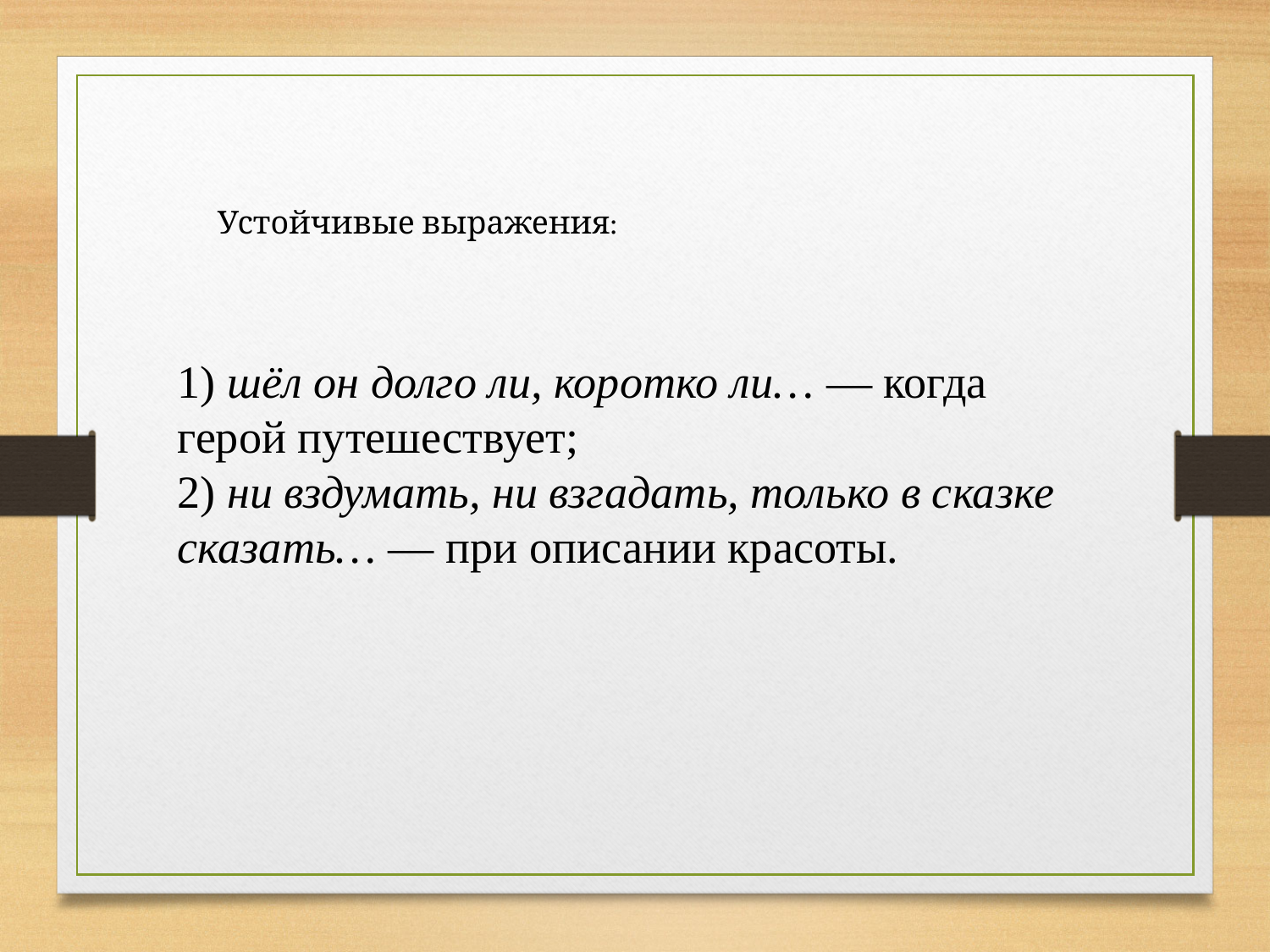

Устойчивые выражения:
1) шёл он долго ли, коротко ли… — когда герой путешествует;
2) ни вздумать, ни взгадать, только в сказке сказать… — при описании красоты.